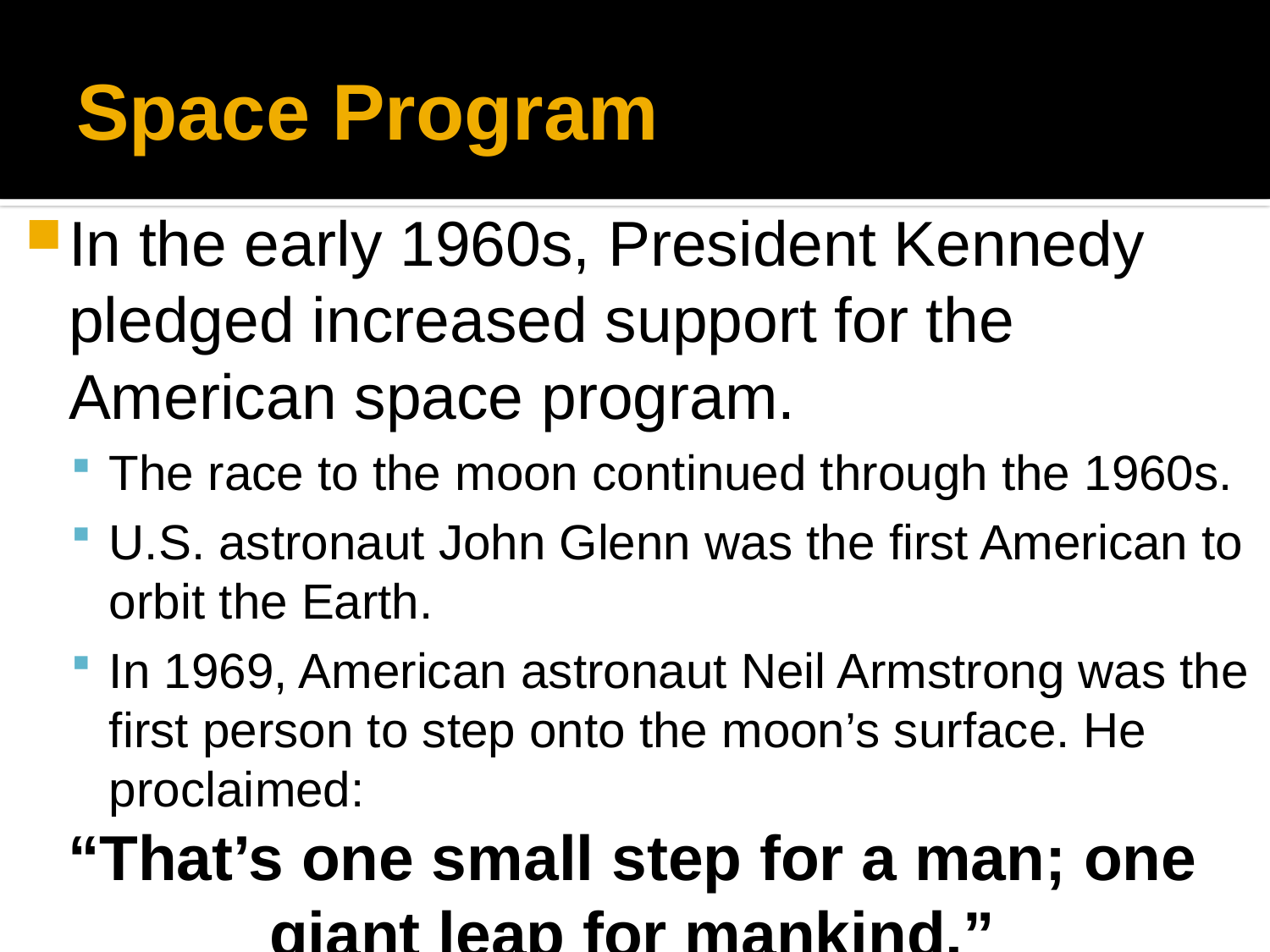

# Space Program
In the early 1960s, President Kennedy pledged increased support for the American space program.
The race to the moon continued through the 1960s.
U.S. astronaut John Glenn was the first American to orbit the Earth.
In 1969, American astronaut Neil Armstrong was the first person to step onto the moon’s surface. He proclaimed:
“That’s one small step for a man; one giant leap for mankind.”